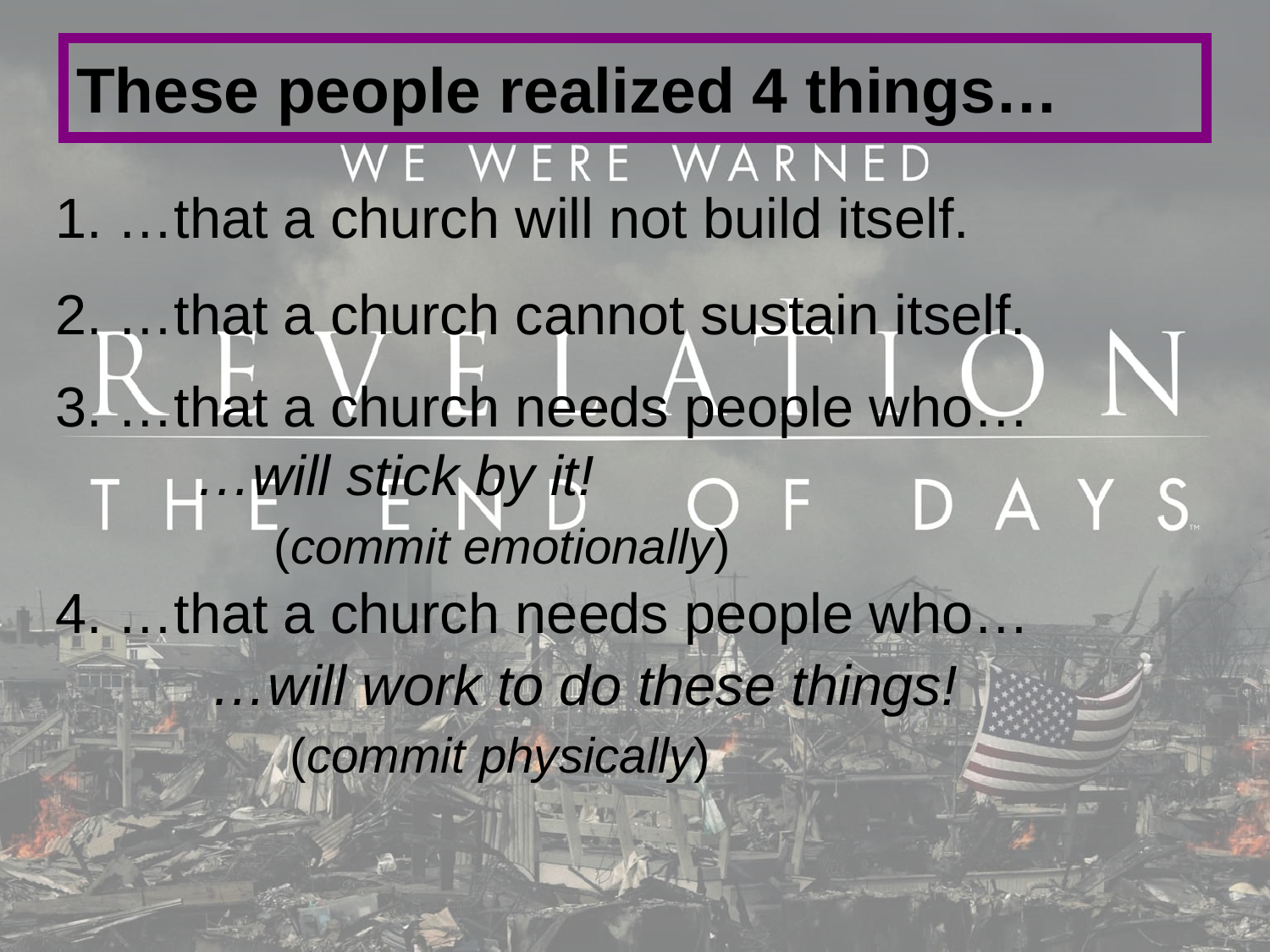

# These people realized 4 things…
1. …that a church will not build itself.
2. …that a church cannot sustain itself.
3. …that a church needs people who…
         …will stick by it!
              (commit emotionally)
4. …that a church needs people who…
          …will work to do these things!
               (commit physically)